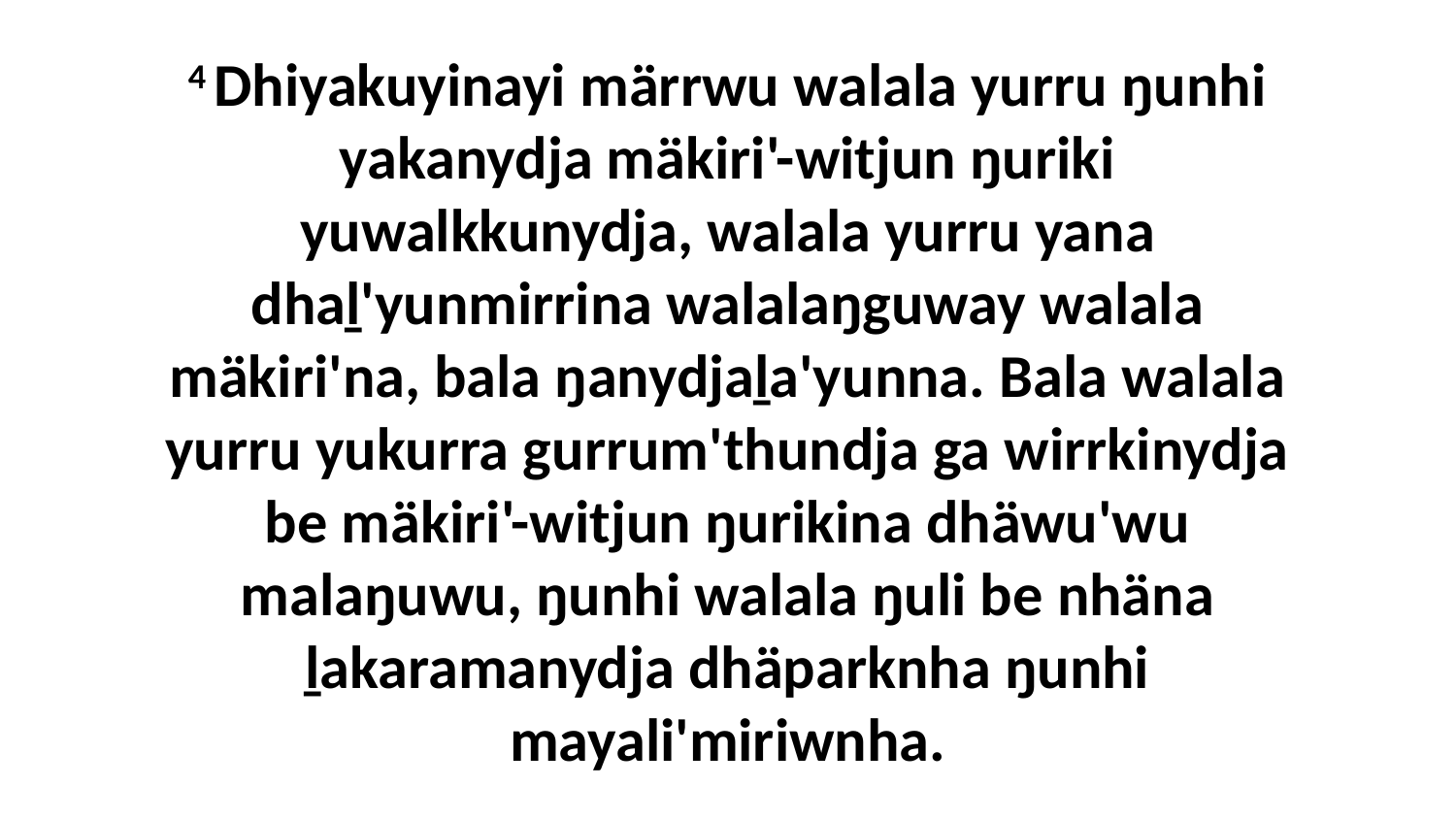

4 Dhiyakuyinayi märrwu walala yurru ŋunhi yakanydja mäkiri'-witjun ŋuriki yuwalkkunydja, walala yurru yana dhaḻ'yunmirrina walalaŋguway walala mäkiri'na, bala ŋanydjaḻa'yunna. Bala walala yurru yukurra gurrum'thundja ga wirrkinydja be mäkiri'-witjun ŋurikina dhäwu'wu malaŋuwu, ŋunhi walala ŋuli be nhäna ḻakaramanydja dhäparknha ŋunhi mayali'miriwnha.